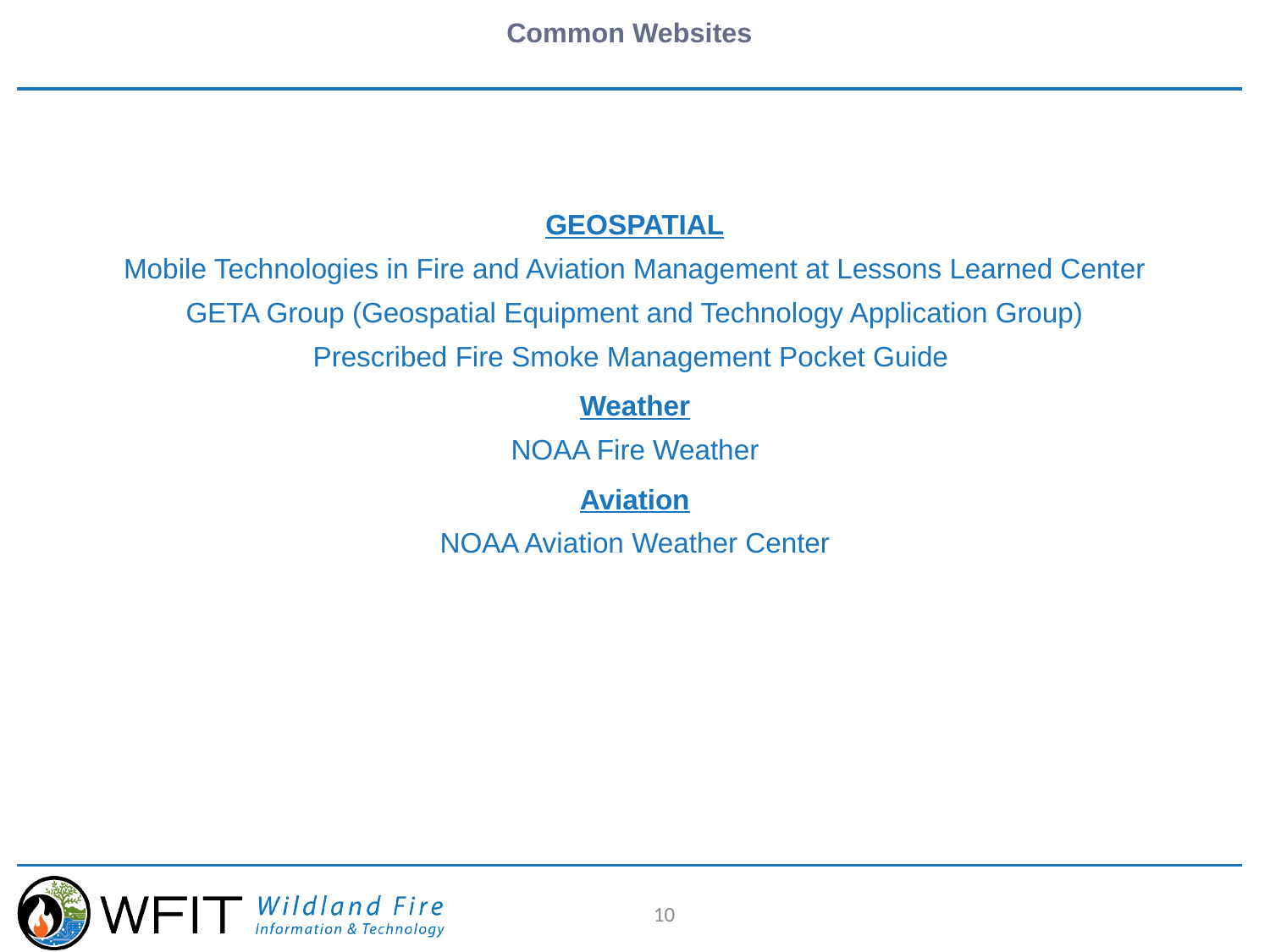

# Common Websites
GEOSPATIAL
Mobile Technologies in Fire and Aviation Management at Lessons Learned Center
GETA Group (Geospatial Equipment and Technology Application Group)
Prescribed Fire Smoke Management Pocket Guide
Weather
NOAA Fire Weather
Aviation
NOAA Aviation Weather Center